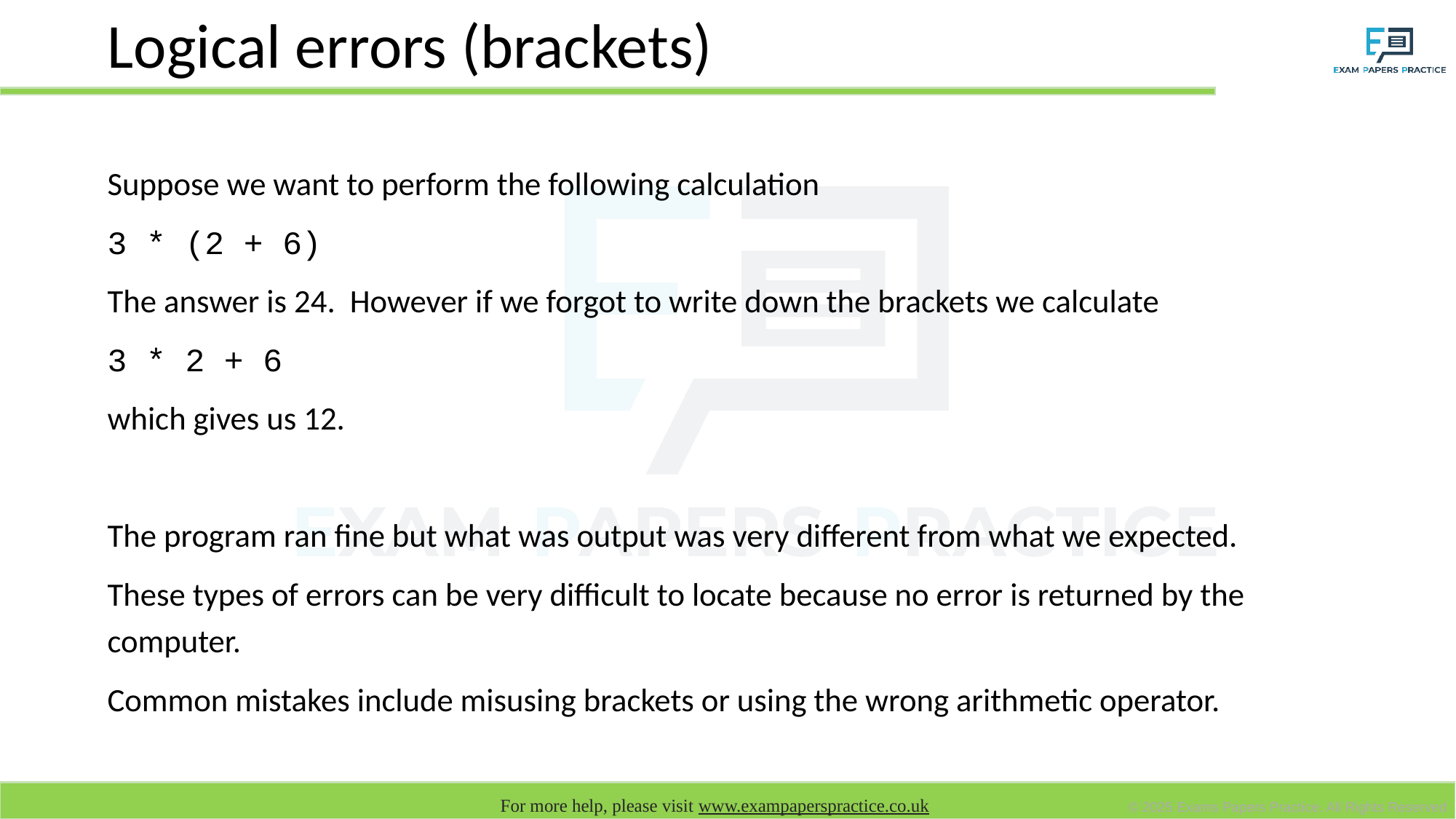

# Logical errors (brackets)
Suppose we want to perform the following calculation
3 * (2 + 6)
The answer is 24.  However if we forgot to write down the brackets we calculate
3 * 2 + 6
which gives us 12.

The program ran fine but what was output was very different from what we expected.
These types of errors can be very difficult to locate because no error is returned by the computer.
Common mistakes include misusing brackets or using the wrong arithmetic operator.